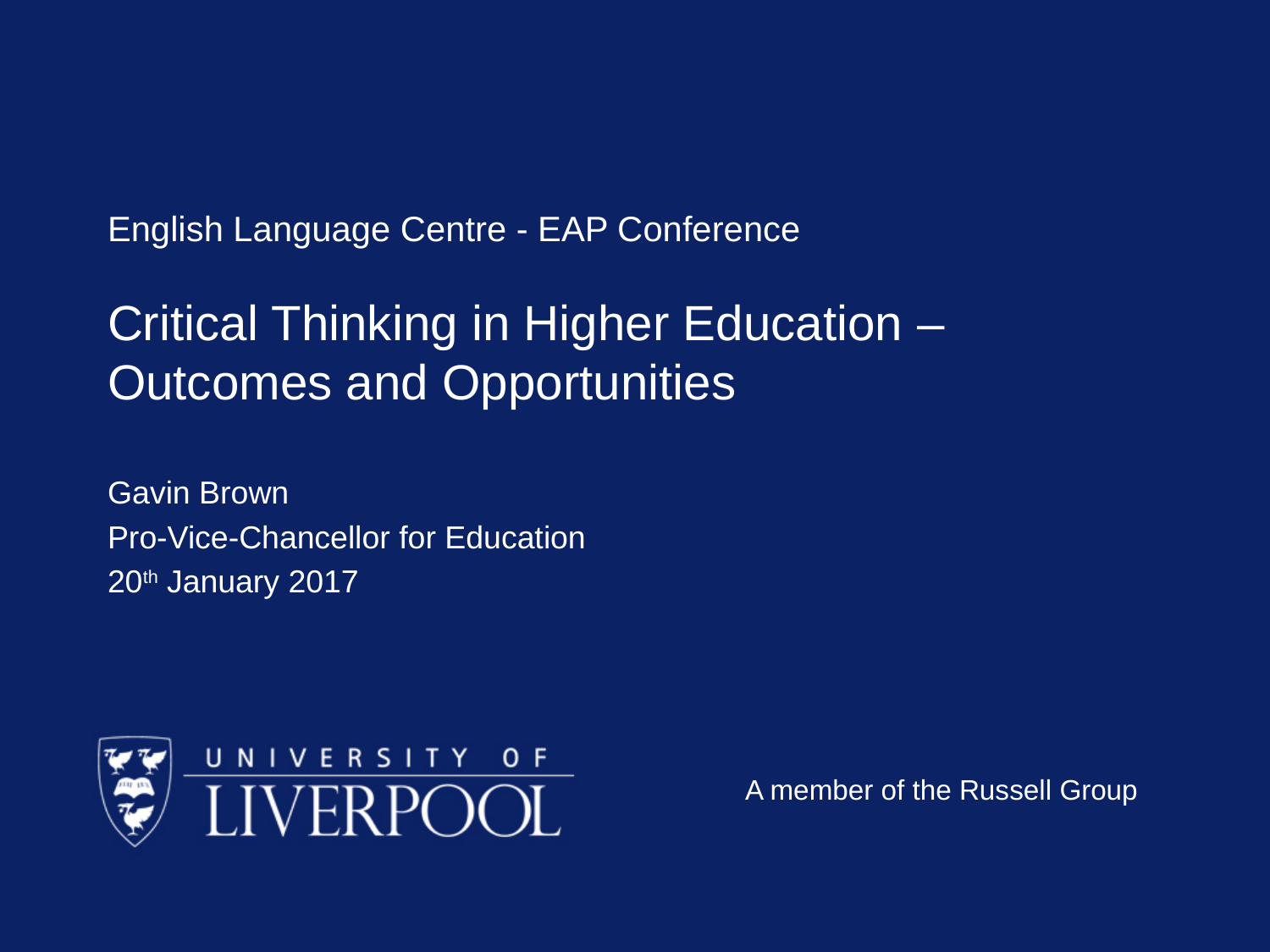

# English Language Centre - EAP Conference Critical Thinking in Higher Education – Outcomes and Opportunities
Gavin Brown
Pro-Vice-Chancellor for Education
20th January 2017
A member of the Russell Group